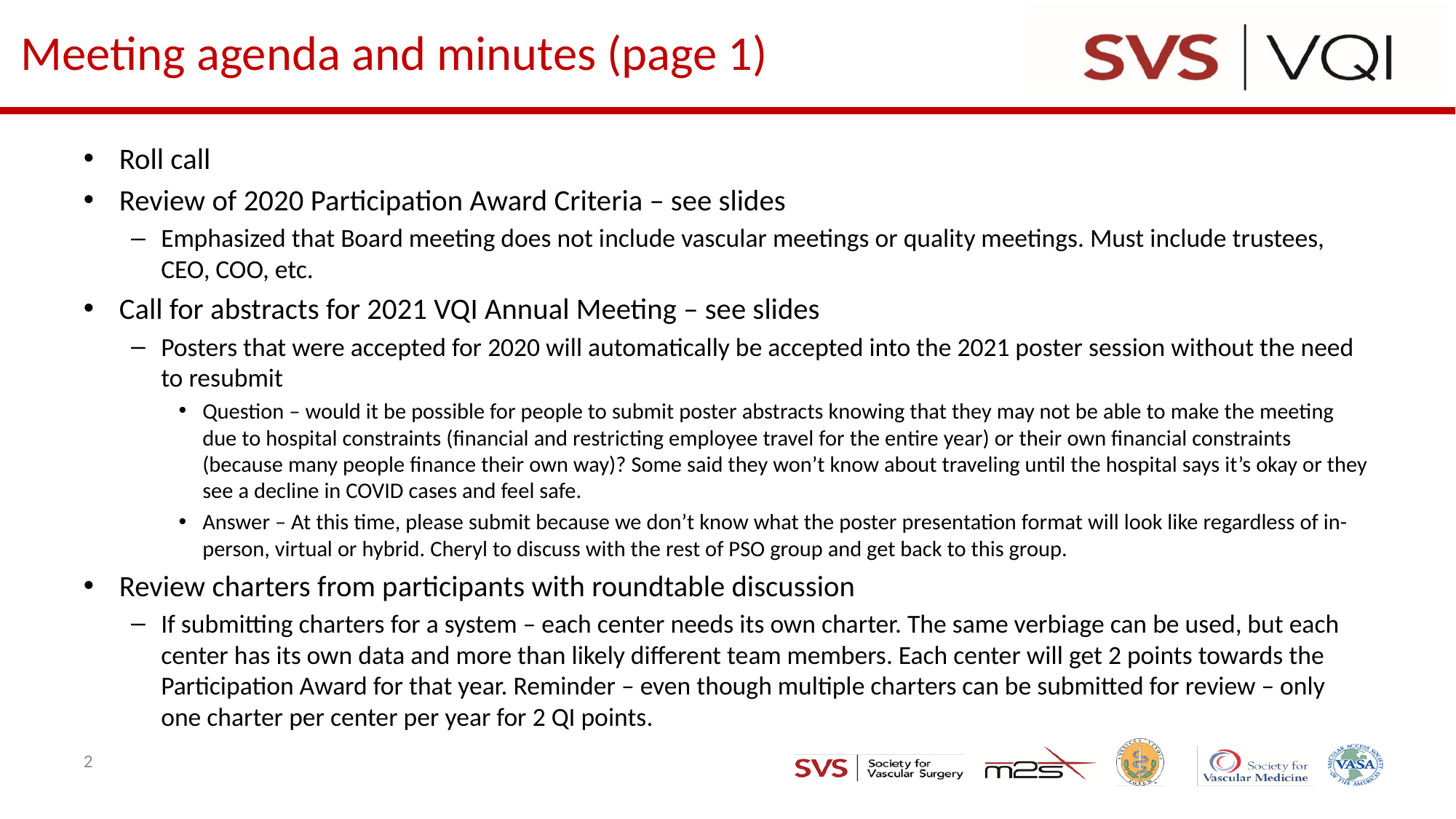

# Meeting agenda and minutes (page 1)
Roll call
Review of 2020 Participation Award Criteria – see slides
Emphasized that Board meeting does not include vascular meetings or quality meetings. Must include trustees, CEO, COO, etc.
Call for abstracts for 2021 VQI Annual Meeting – see slides
Posters that were accepted for 2020 will automatically be accepted into the 2021 poster session without the need to resubmit
Question – would it be possible for people to submit poster abstracts knowing that they may not be able to make the meeting due to hospital constraints (financial and restricting employee travel for the entire year) or their own financial constraints (because many people finance their own way)? Some said they won’t know about traveling until the hospital says it’s okay or they see a decline in COVID cases and feel safe.
Answer – At this time, please submit because we don’t know what the poster presentation format will look like regardless of in-person, virtual or hybrid. Cheryl to discuss with the rest of PSO group and get back to this group.
Review charters from participants with roundtable discussion
If submitting charters for a system – each center needs its own charter. The same verbiage can be used, but each center has its own data and more than likely different team members. Each center will get 2 points towards the Participation Award for that year. Reminder – even though multiple charters can be submitted for review – only one charter per center per year for 2 QI points.

2